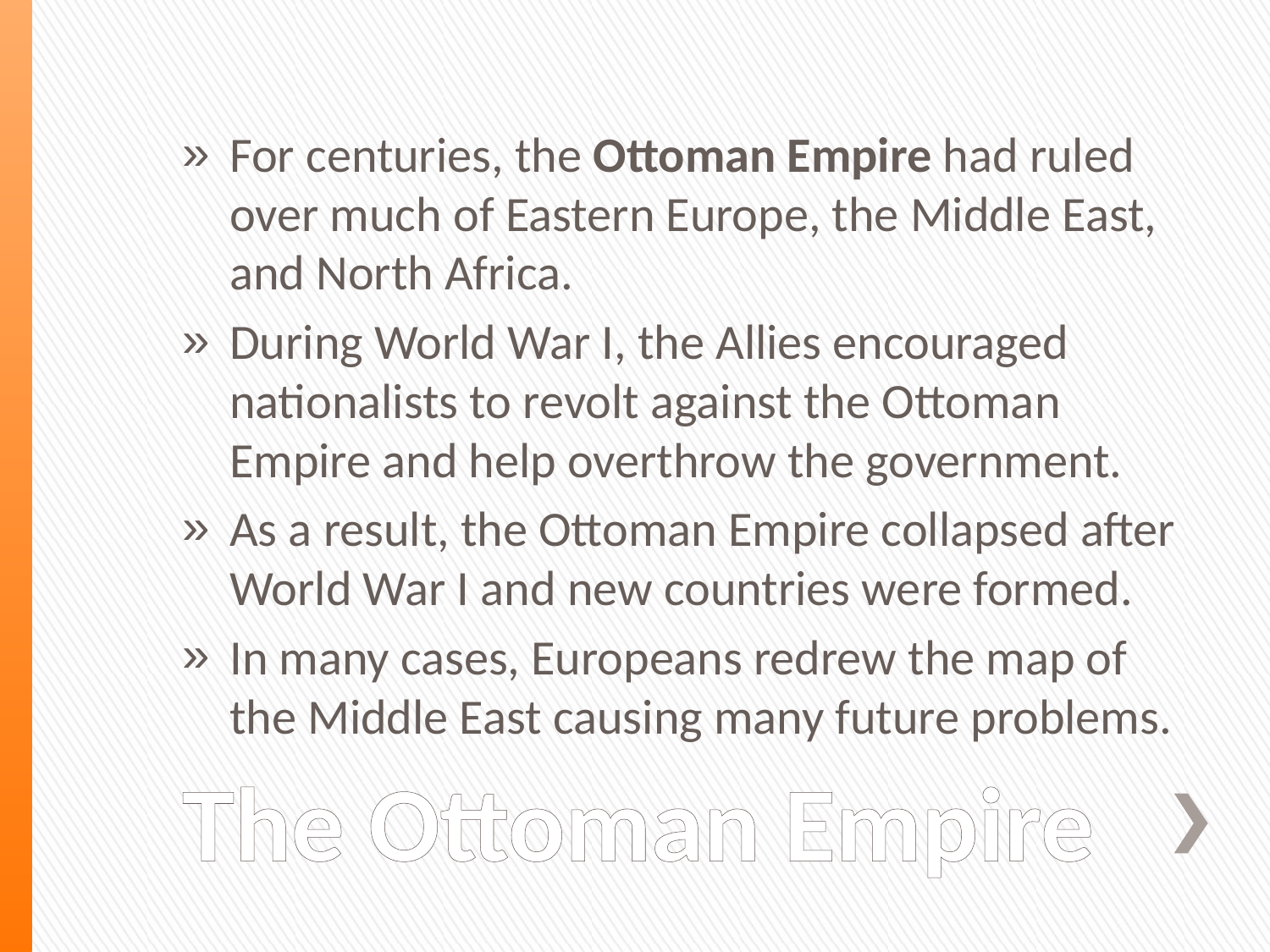

For centuries, the Ottoman Empire had ruled over much of Eastern Europe, the Middle East, and North Africa.
During World War I, the Allies encouraged nationalists to revolt against the Ottoman Empire and help overthrow the government.
As a result, the Ottoman Empire collapsed after World War I and new countries were formed.
In many cases, Europeans redrew the map of the Middle East causing many future problems.
# The Ottoman Empire